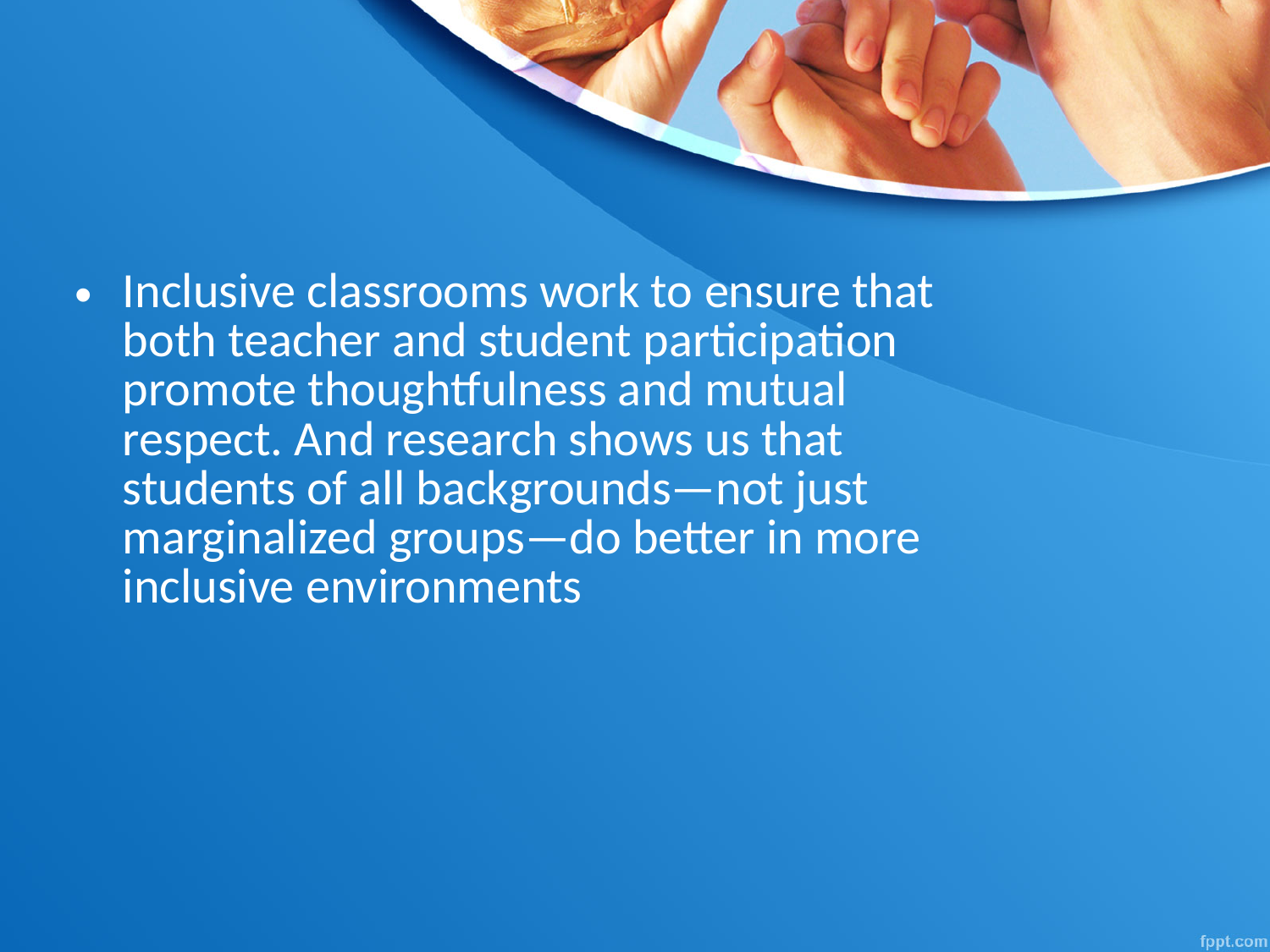

#
Inclusive classrooms work to ensure that both teacher and student participation promote thoughtfulness and mutual respect. And research shows us that students of all backgrounds—not just marginalized groups—do better in more inclusive environments